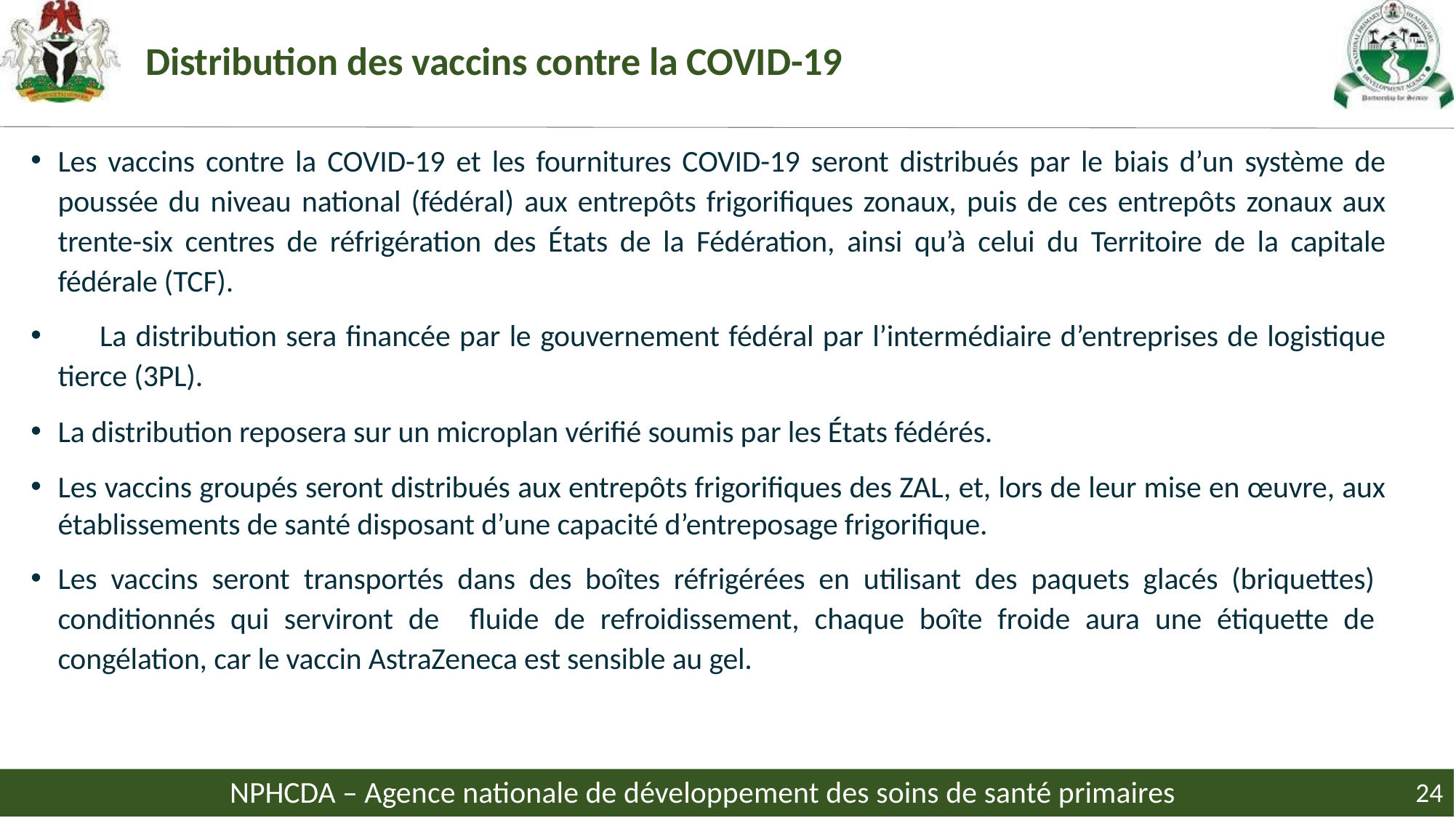

# Distribution des vaccins contre la COVID-19

Les vaccins contre la COVID-19 et les fournitures COVID-19 seront distribués par le biais d’un système de poussée du niveau national (fédéral) aux entrepôts frigorifiques zonaux, puis de ces entrepôts zonaux aux trente-six centres de réfrigération des États de la Fédération, ainsi qu’à celui du Territoire de la capitale fédérale (TCF).
	La distribution sera financée par le gouvernement fédéral par l’intermédiaire d’entreprises de logistique tierce (3PL).
La distribution reposera sur un microplan vérifié soumis par les États fédérés.
Les vaccins groupés seront distribués aux entrepôts frigorifiques des ZAL, et, lors de leur mise en œuvre, aux établissements de santé disposant d’une capacité d’entreposage frigorifique.
Les vaccins seront transportés dans des boîtes réfrigérées en utilisant des paquets glacés (briquettes) conditionnés qui serviront de  fluide de refroidissement, chaque boîte froide aura une étiquette de congélation, car le vaccin AstraZeneca est sensible au gel.
NPHCDA – Agence nationale de développement des soins de santé primaires
24